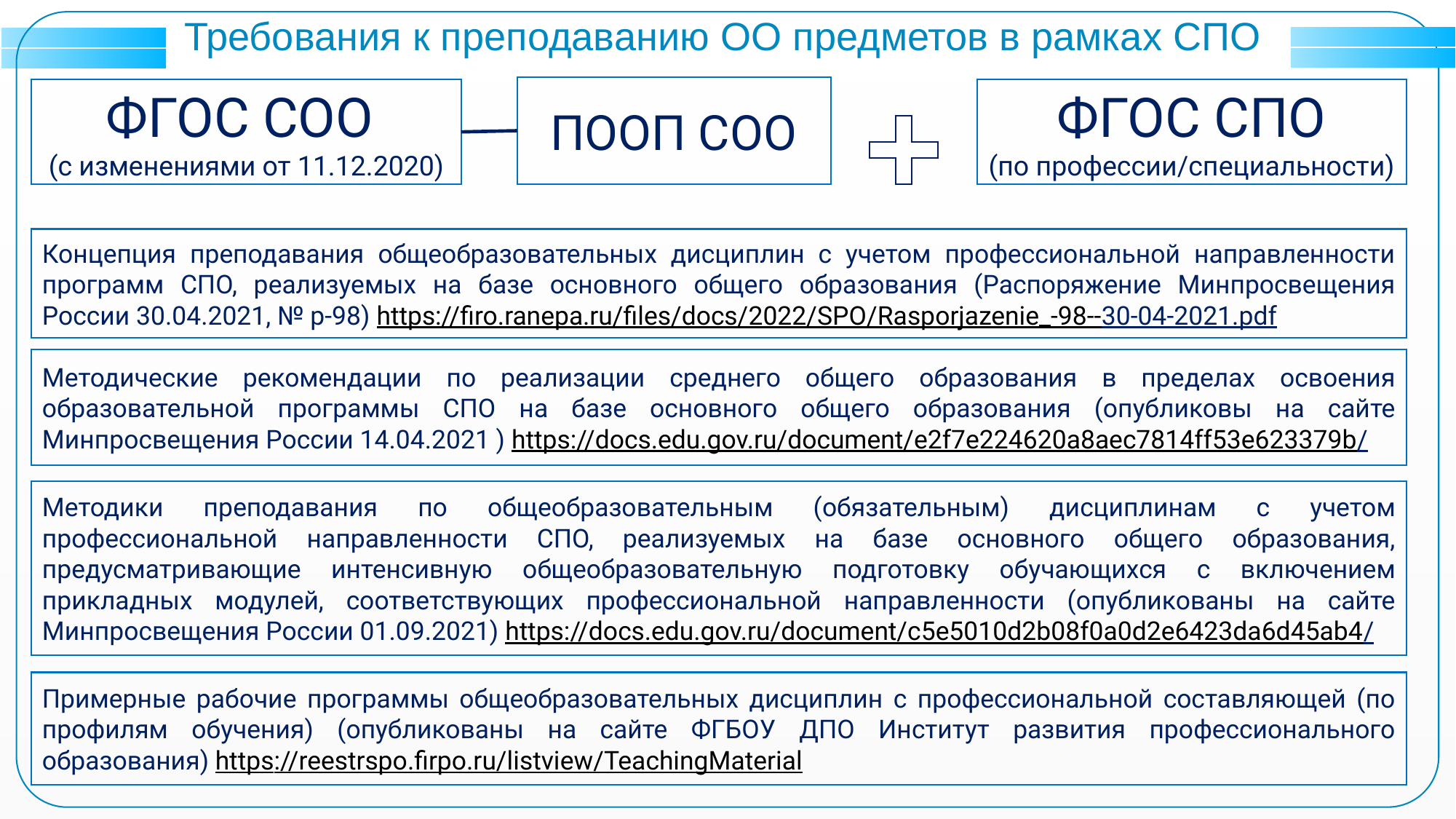

Требования к преподаванию ОО предметов в рамках СПО
ПООП СОО
ФГОС СОО
(с изменениями от 11.12.2020)
ФГОС СПО
(по профессии/специальности)

Концепция преподавания общеобразовательных дисциплин с учетом профессиональной направленности программ СПО, реализуемых на базе основного общего образования (Распоряжение Минпросвещения России 30.04.2021, № р-98) https://firo.ranepa.ru/files/docs/2022/SPO/Rasporjazenie_-98--30-04-2021.pdf
Методические рекомендации по реализации среднего общего образования в пределах освоения образовательной программы СПО на базе основного общего образования (опубликовы на сайте Минпросвещения России 14.04.2021 ) https://docs.edu.gov.ru/document/e2f7e224620a8aec7814ff53e623379b/
Методики преподавания по общеобразовательным (обязательным) дисциплинам с учетом профессиональной направленности СПО, реализуемых на базе основного общего образования, предусматривающие интенсивную общеобразовательную подготовку обучающихся с включением прикладных модулей, соответствующих профессиональной направленности (опубликованы на сайте Минпросвещения России 01.09.2021) https://docs.edu.gov.ru/document/c5e5010d2b08f0a0d2e6423da6d45ab4/
Примерные рабочие программы общеобразовательных дисциплин с профессиональной составляющей (по профилям обучения) (опубликованы на сайте ФГБОУ ДПО Институт развития профессионального образования) https://reestrspo.firpo.ru/listview/TeachingMaterial